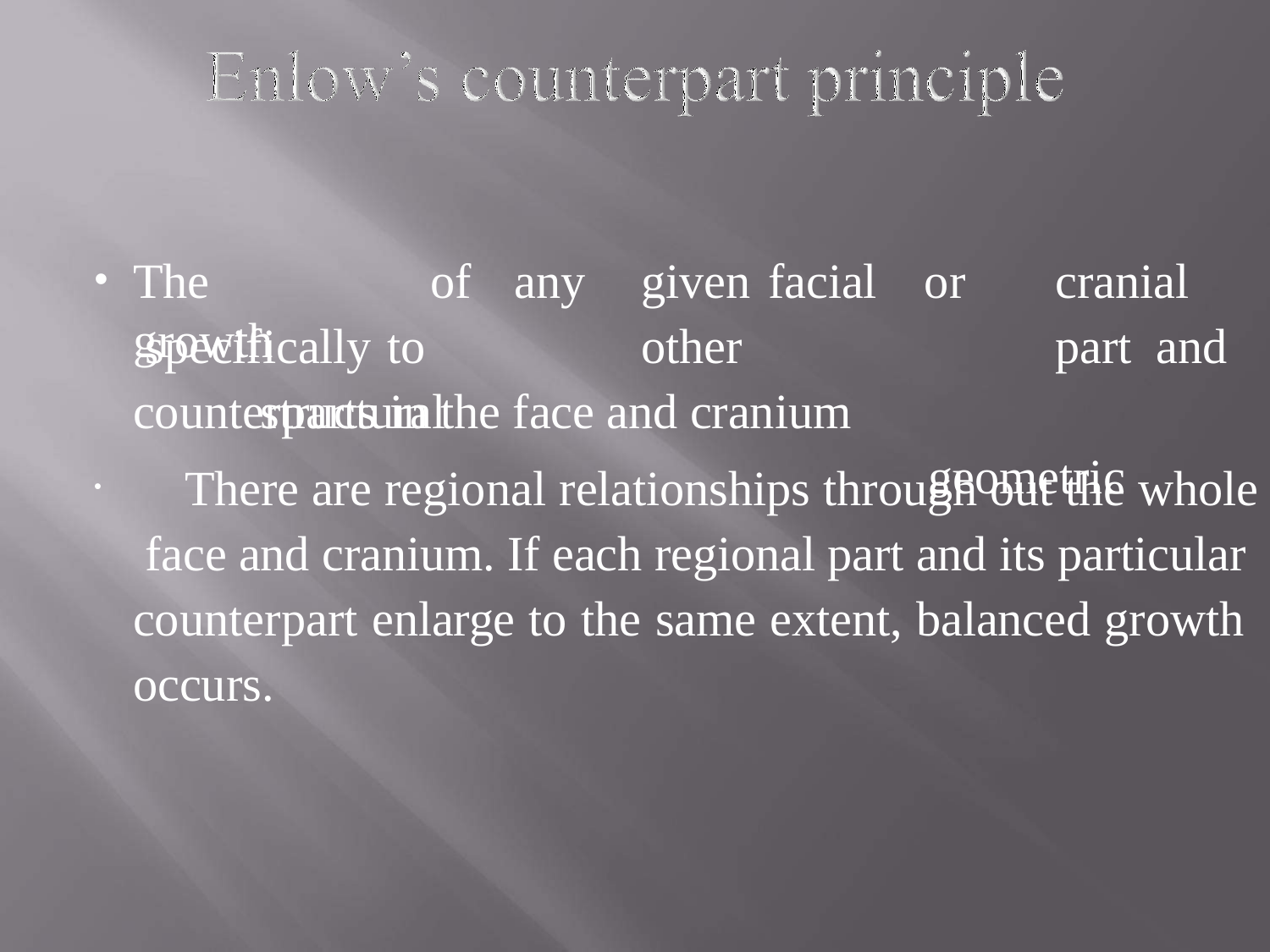

of	any	given	facial  specifically	to		other		structural
or	cranial	part  and		geometric
The	growth
counterparts in the face and cranium
	There are regional relationships through out the whole  face and cranium. If each regional part and its particular  counterpart enlarge to the same extent, balanced growth  occurs.